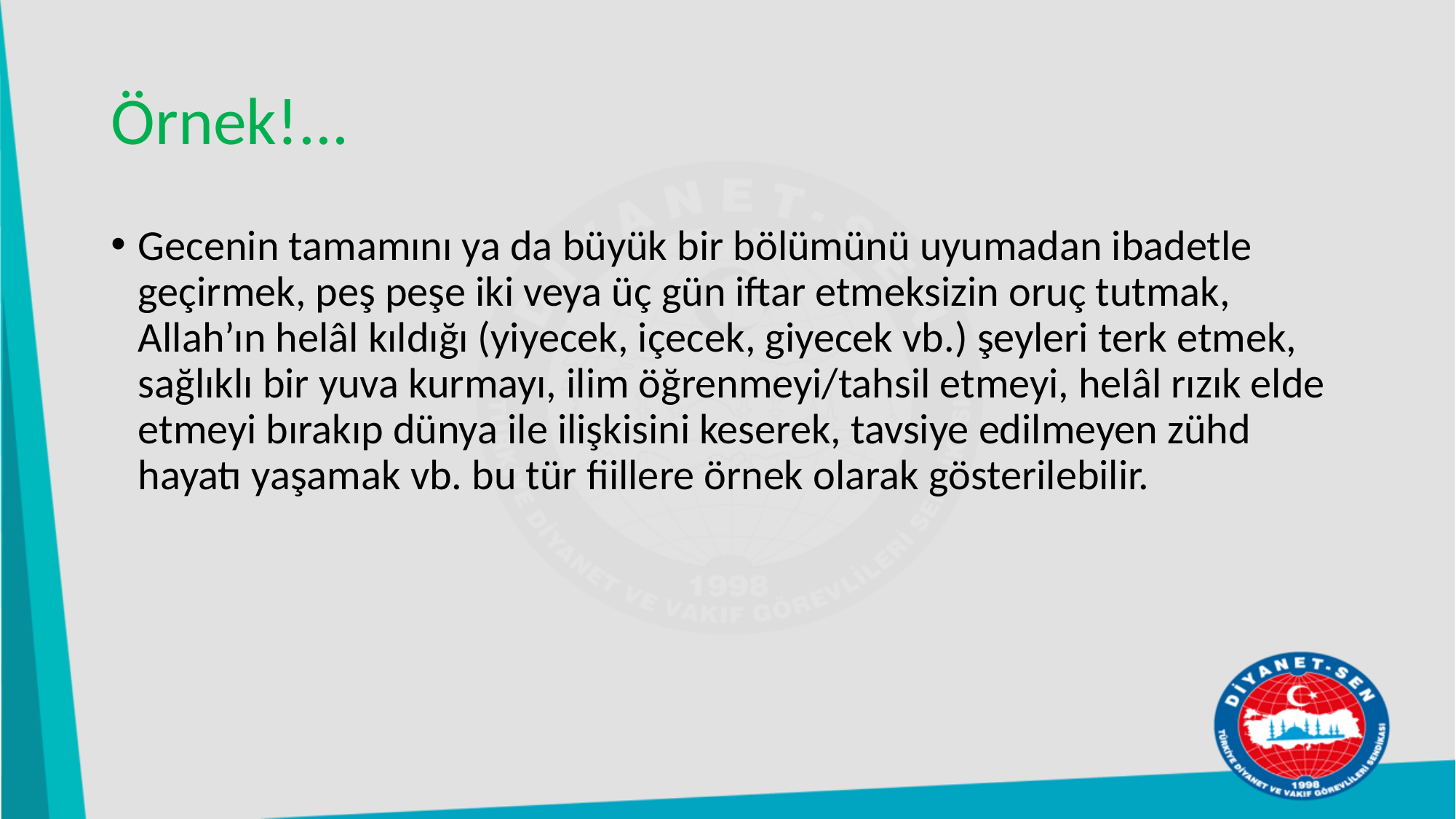

# Örnek!...
Gecenin tamamını ya da büyük bir bölümünü uyumadan ibadetle geçirmek, peş peşe iki veya üç gün iftar etmeksizin oruç tutmak, Allah’ın helâl kıldığı (yiyecek, içecek, giyecek vb.) şeyleri terk etmek, sağlıklı bir yuva kurmayı, ilim öğrenmeyi/tahsil etmeyi, helâl rızık elde etmeyi bırakıp dünya ile ilişkisini keserek, tavsiye edilmeyen zühd hayatı yaşamak vb. bu tür fiillere örnek olarak gösterilebilir.